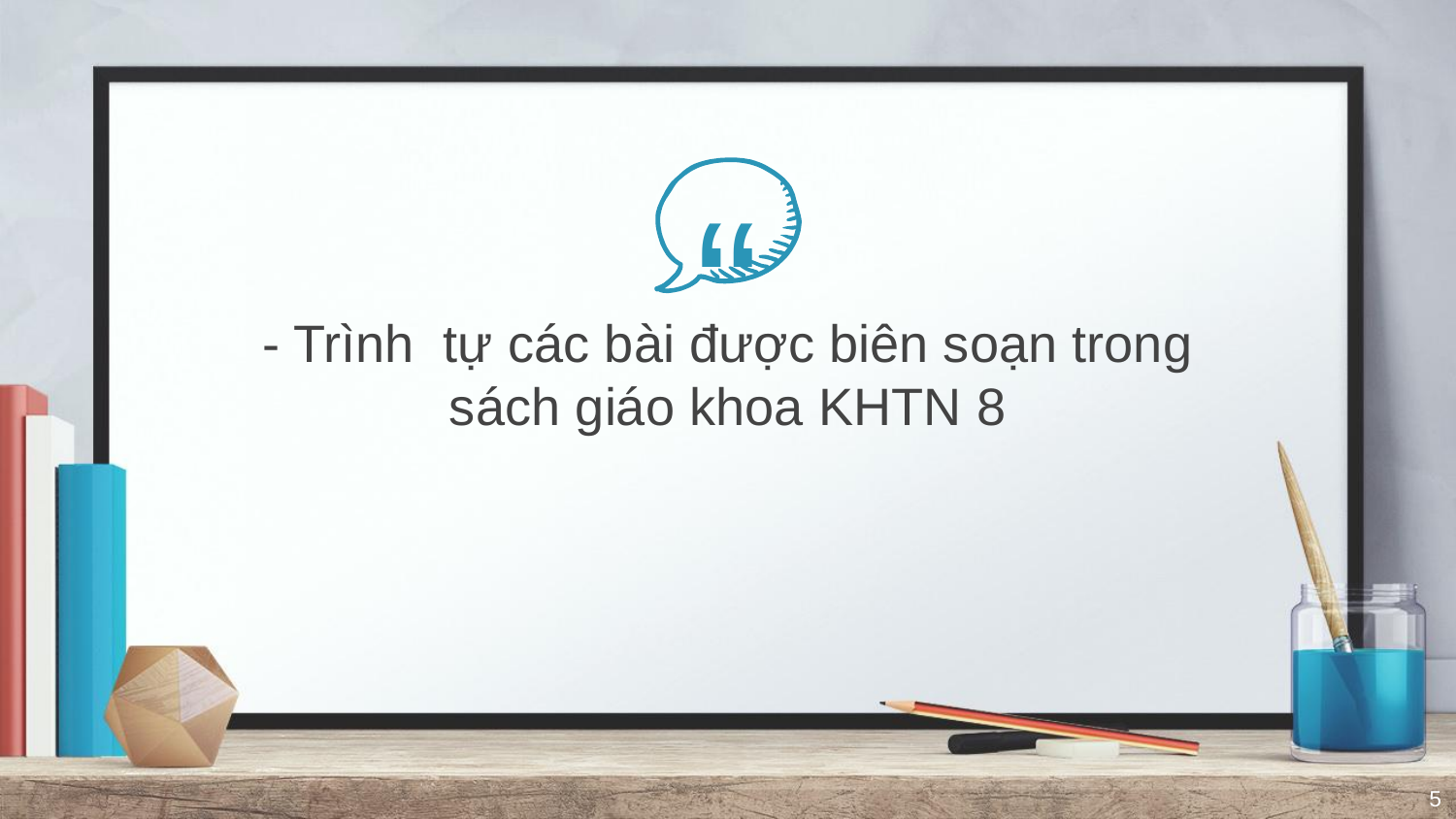

- Trình  tự các bài được biên soạn trong sách giáo khoa KHTN 8
5